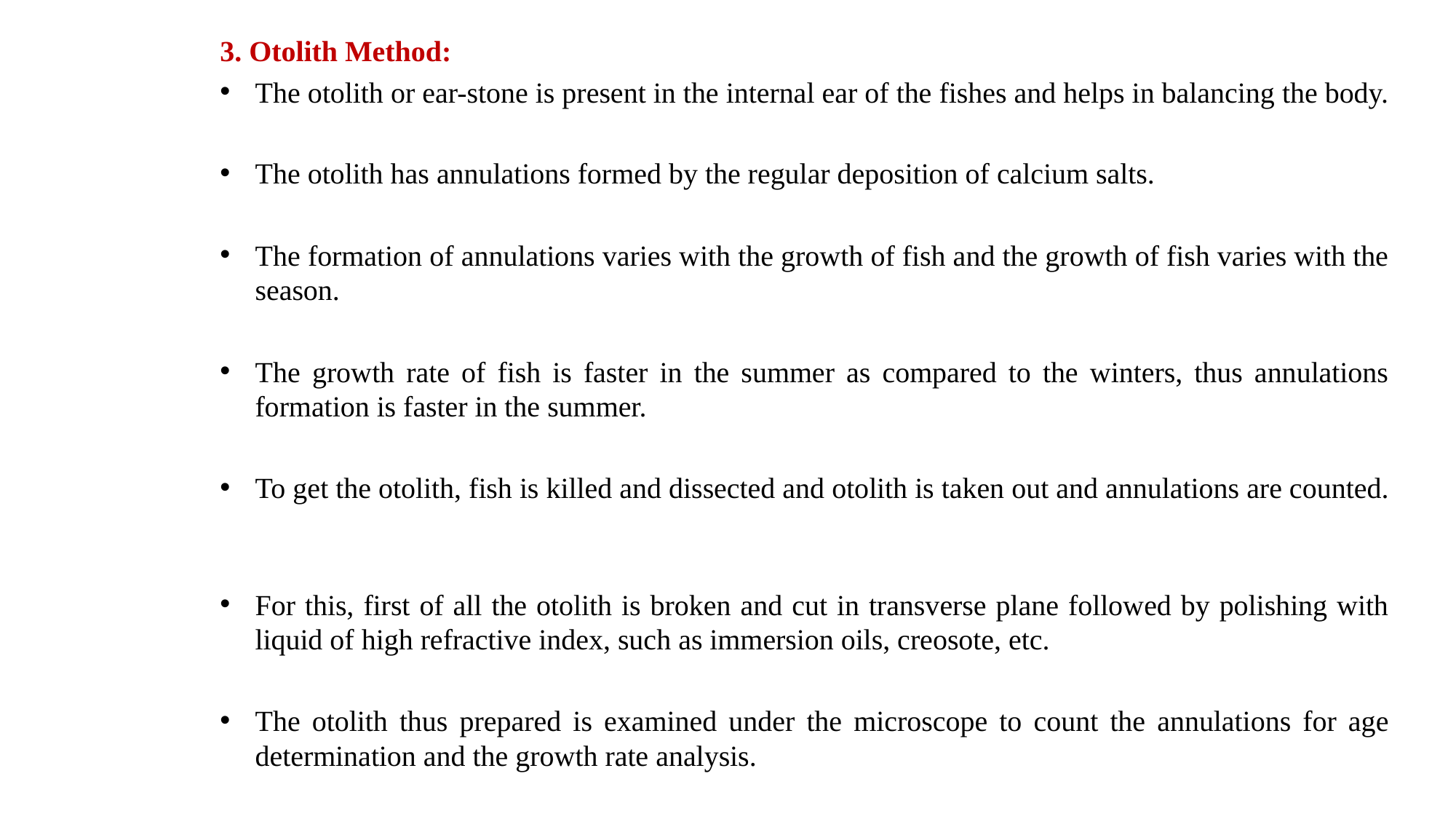

3. Otolith Method:
The otolith or ear-stone is present in the internal ear of the fishes and helps in balancing the body.

The otolith has annulations formed by the regular deposition of calcium salts.

The formation of annulations varies with the growth of fish and the growth of fish varies with the season.

The growth rate of fish is faster in the summer as compared to the winters, thus annulations formation is faster in the summer.

To get the otolith, fish is killed and dissected and otolith is taken out and annulations are counted.

For this, first of all the otolith is broken and cut in transverse plane followed by polishing with liquid of high refractive index, such as immersion oils, creosote, etc.

The otolith thus prepared is examined under the microscope to count the annulations for age determination and the growth rate analysis.